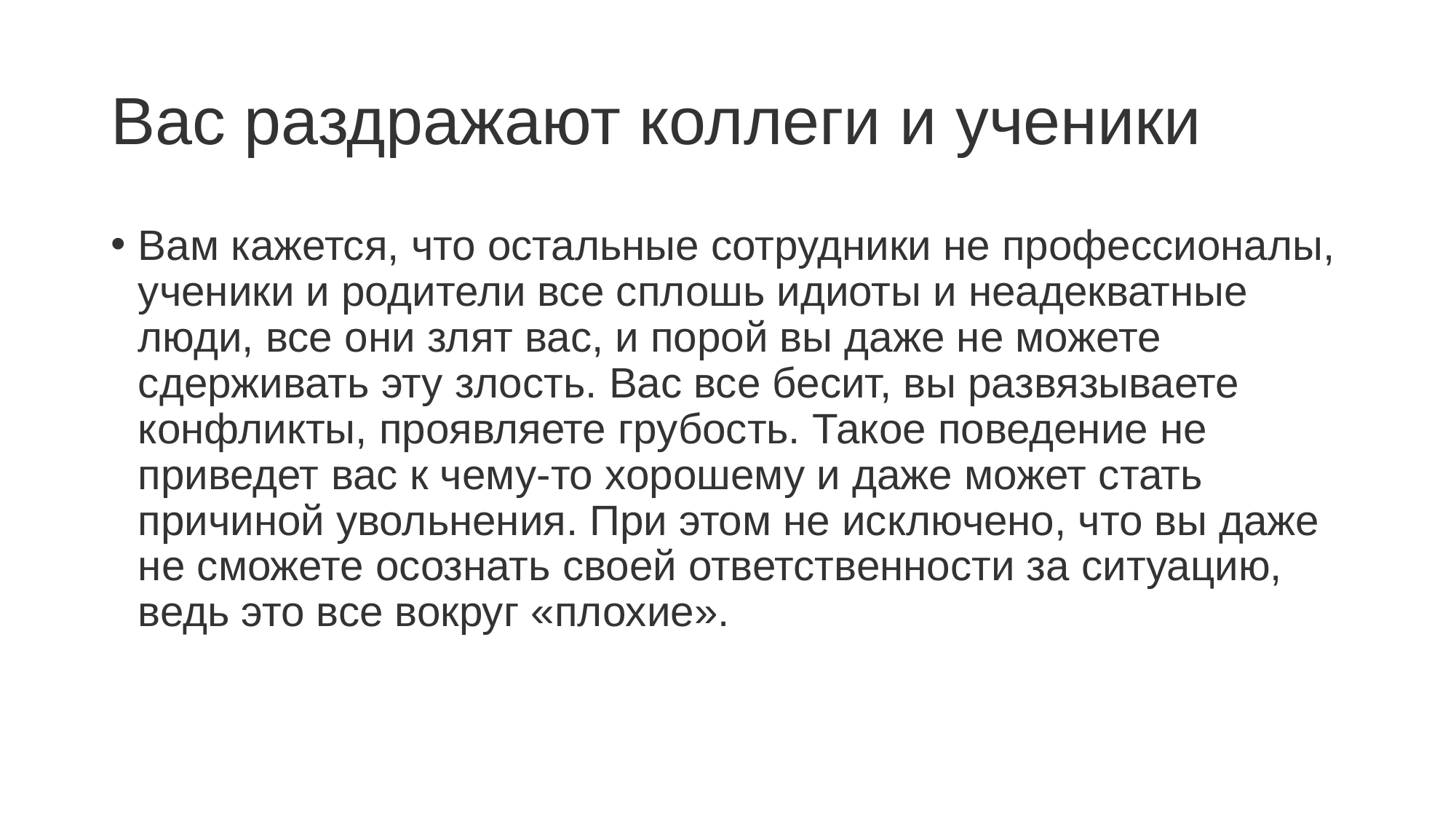

# Вас раздражают коллеги и ученики
Вам кажется, что остальные сотрудники не профессионалы, ученики и родители все сплошь идиоты и неадекватные люди, все они злят вас, и порой вы даже не можете сдерживать эту злость. Вас все бесит, вы развязываете конфликты, проявляете грубость. Такое поведение не приведет вас к чему-то хорошему и даже может стать причиной увольнения. При этом не исключено, что вы даже не сможете осознать своей ответственности за ситуацию, ведь это все вокруг «плохие».